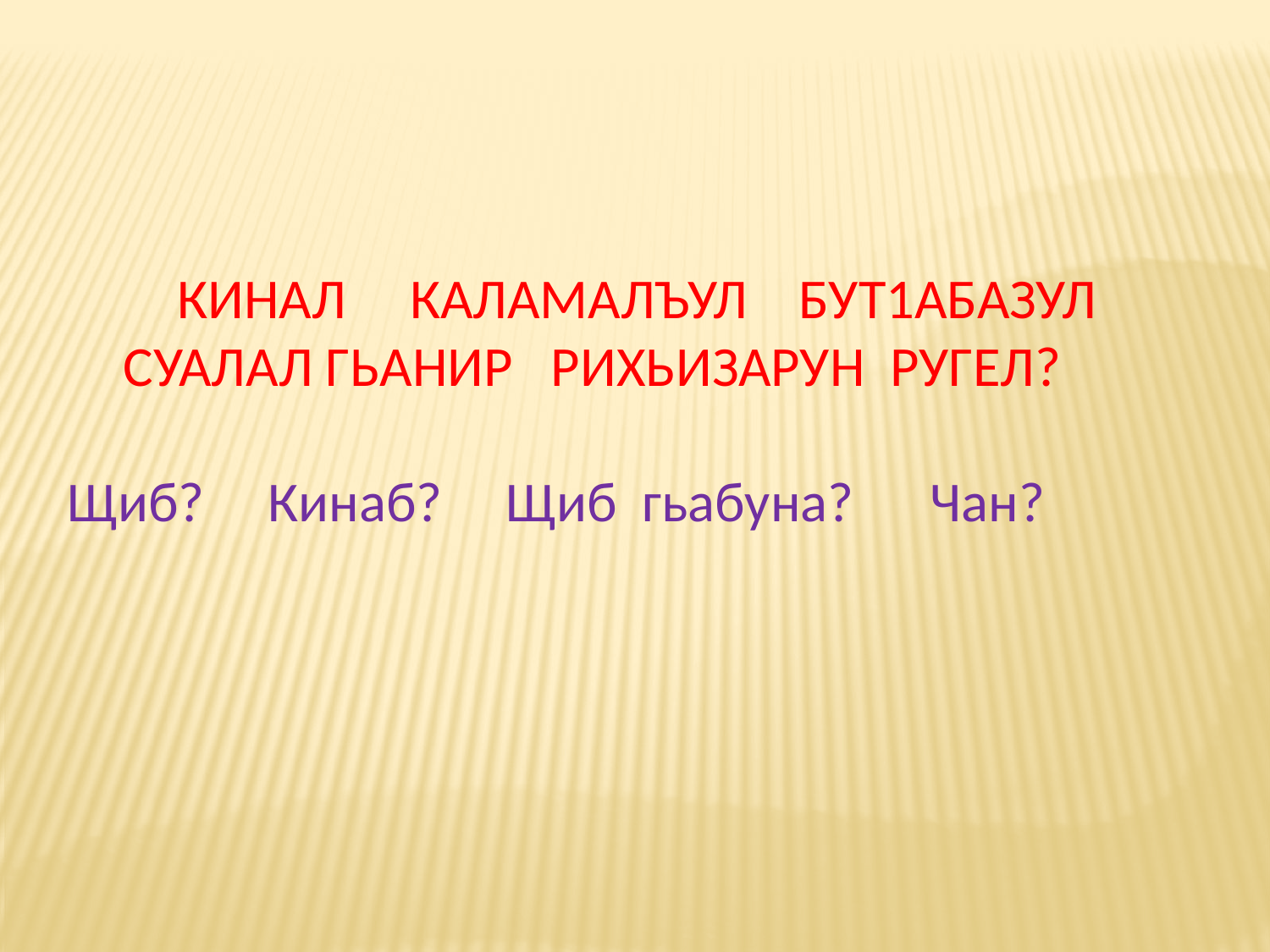

КИНАЛ     КАЛАМАЛЪУЛ    БУТ1АБАЗУЛ СУАЛАЛ ГЬАНИР   РИХЬИЗАРУН  РУГЕЛ?

Щиб?     Кинаб?     Щиб  гьабуна?      Чан?